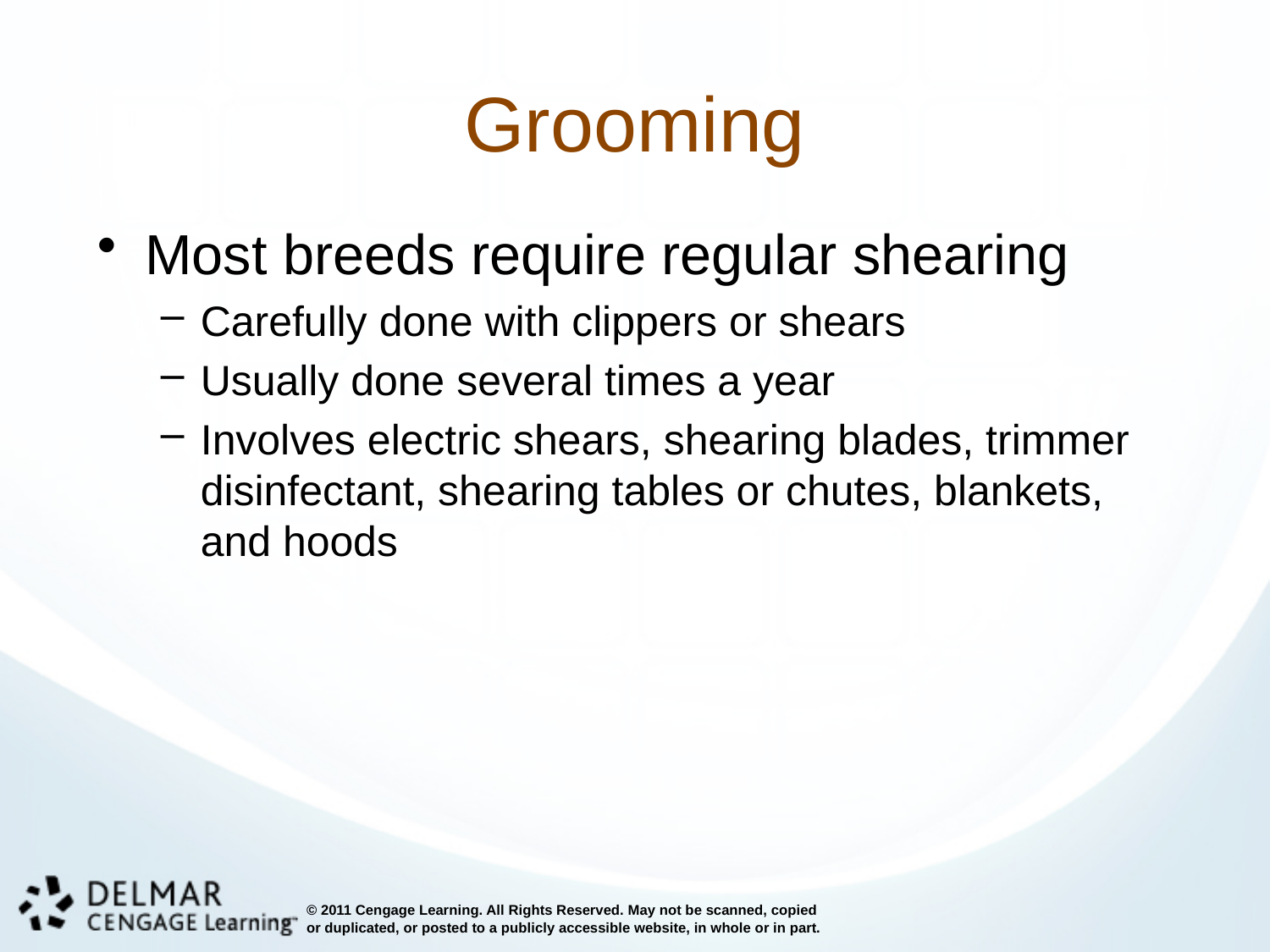

# Grooming
Most breeds require regular shearing
Carefully done with clippers or shears
Usually done several times a year
Involves electric shears, shearing blades, trimmer disinfectant, shearing tables or chutes, blankets, and hoods